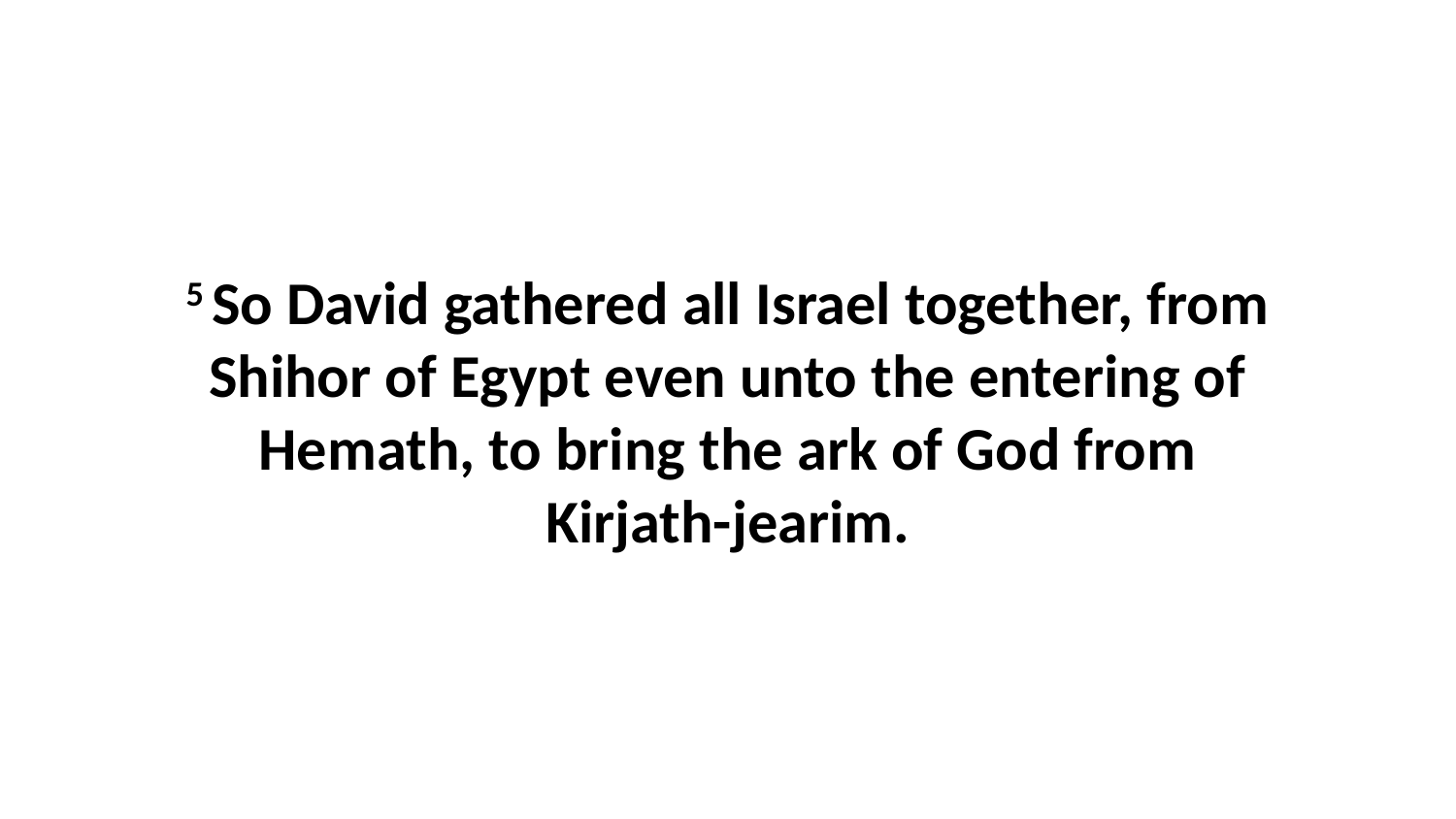

5 So David gathered all Israel together, from Shihor of Egypt even unto the entering of Hemath, to bring the ark of God from Kirjath-jearim.